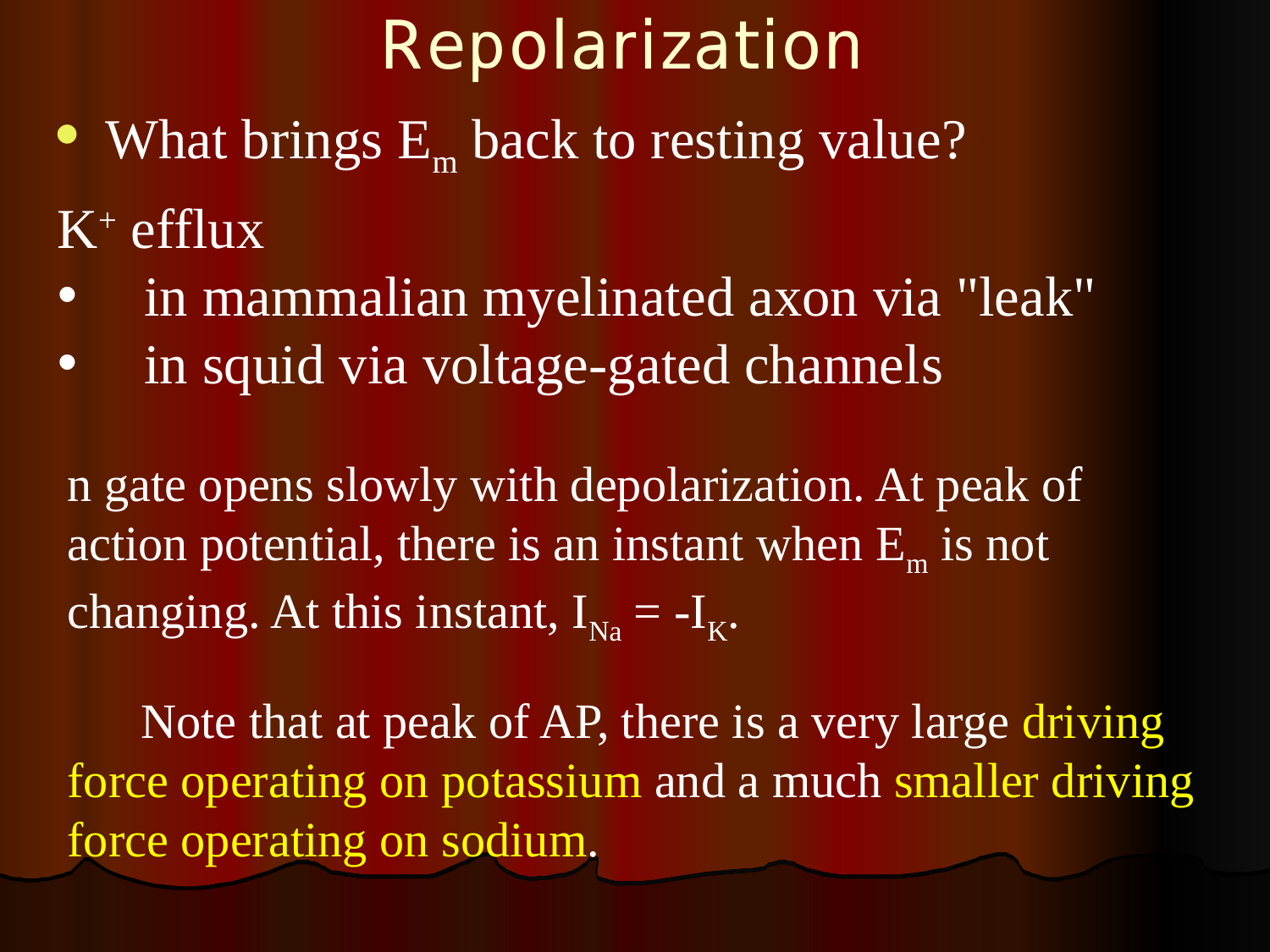

# Repolarization
What brings Em back to resting value?

K+ efflux
    in mammalian myelinated axon via "leak"
    in squid via voltage-gated channels
n gate opens slowly with depolarization. At peak of action potential, there is an instant when Em is not changing. At this instant, INa = -IK.
Note that at peak of AP, there is a very large driving force operating on potassium and a much smaller driving force operating on sodium.